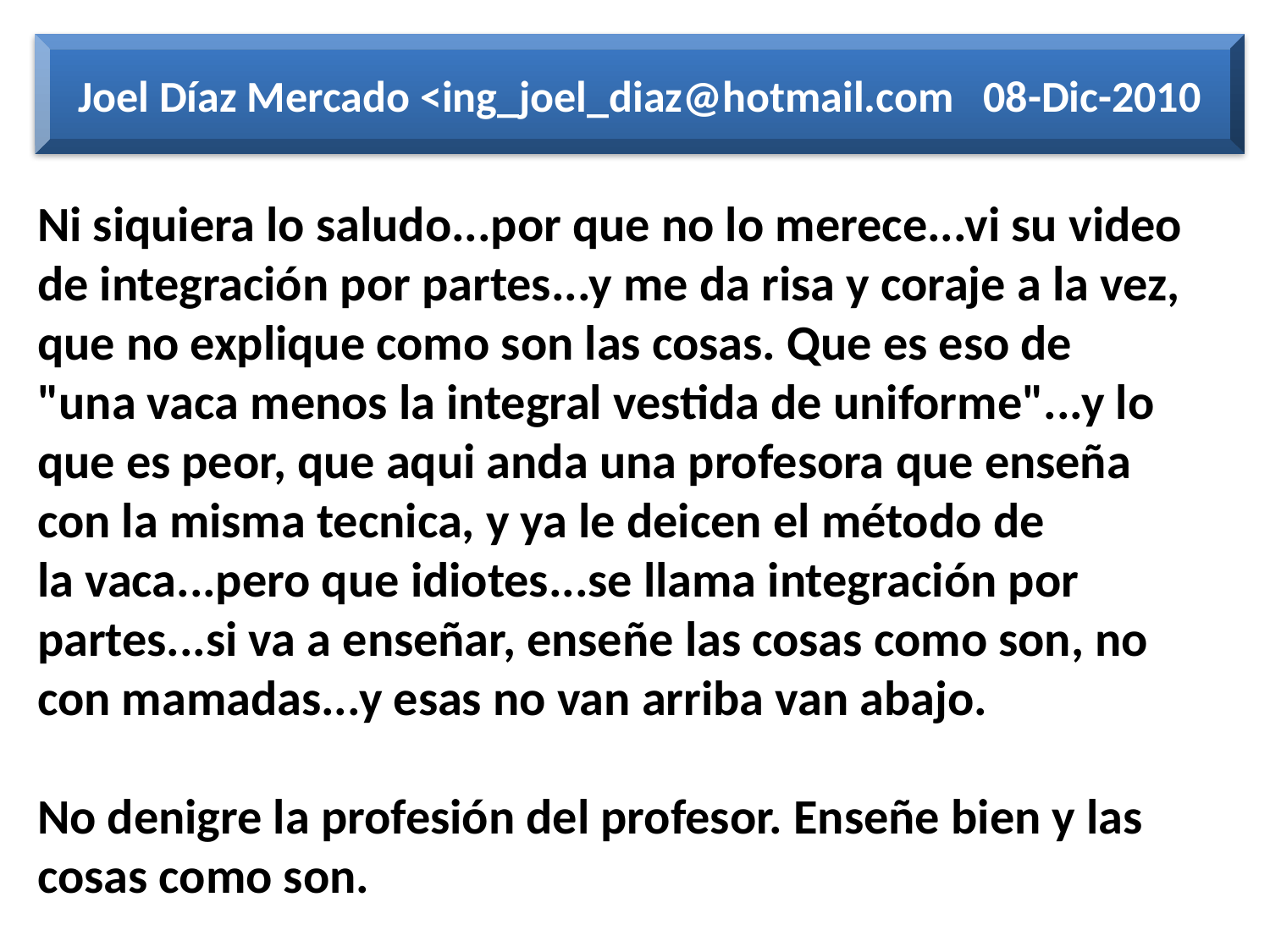

Joel Díaz Mercado <ing_joel_diaz@hotmail.com   08-Dic-2010
Ni siquiera lo saludo...por que no lo merece...vi su video de integración por partes...y me da risa y coraje a la vez, que no explique como son las cosas. Que es eso de "una vaca menos la integral vestida de uniforme"...y lo que es peor, que aqui anda una profesora que enseña con la misma tecnica, y ya le deicen el método de la vaca...pero que idiotes...se llama integración por partes...si va a enseñar, enseñe las cosas como son, no con mamadas...y esas no van arriba van abajo.
 
No denigre la profesión del profesor. Enseñe bien y las cosas como son.